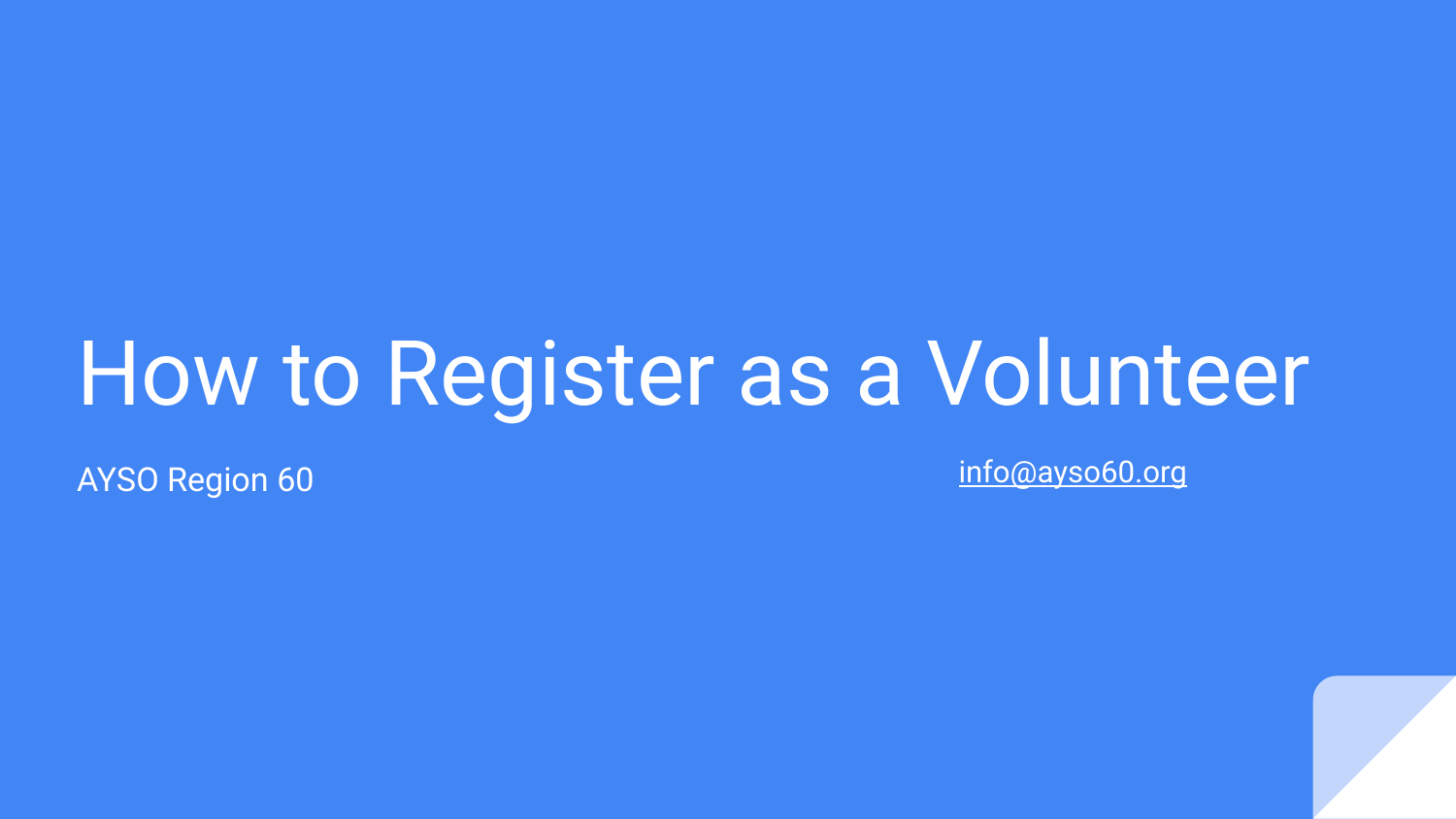

# How to Register as a Volunteer
info@ayso60.org
AYSO Region 60